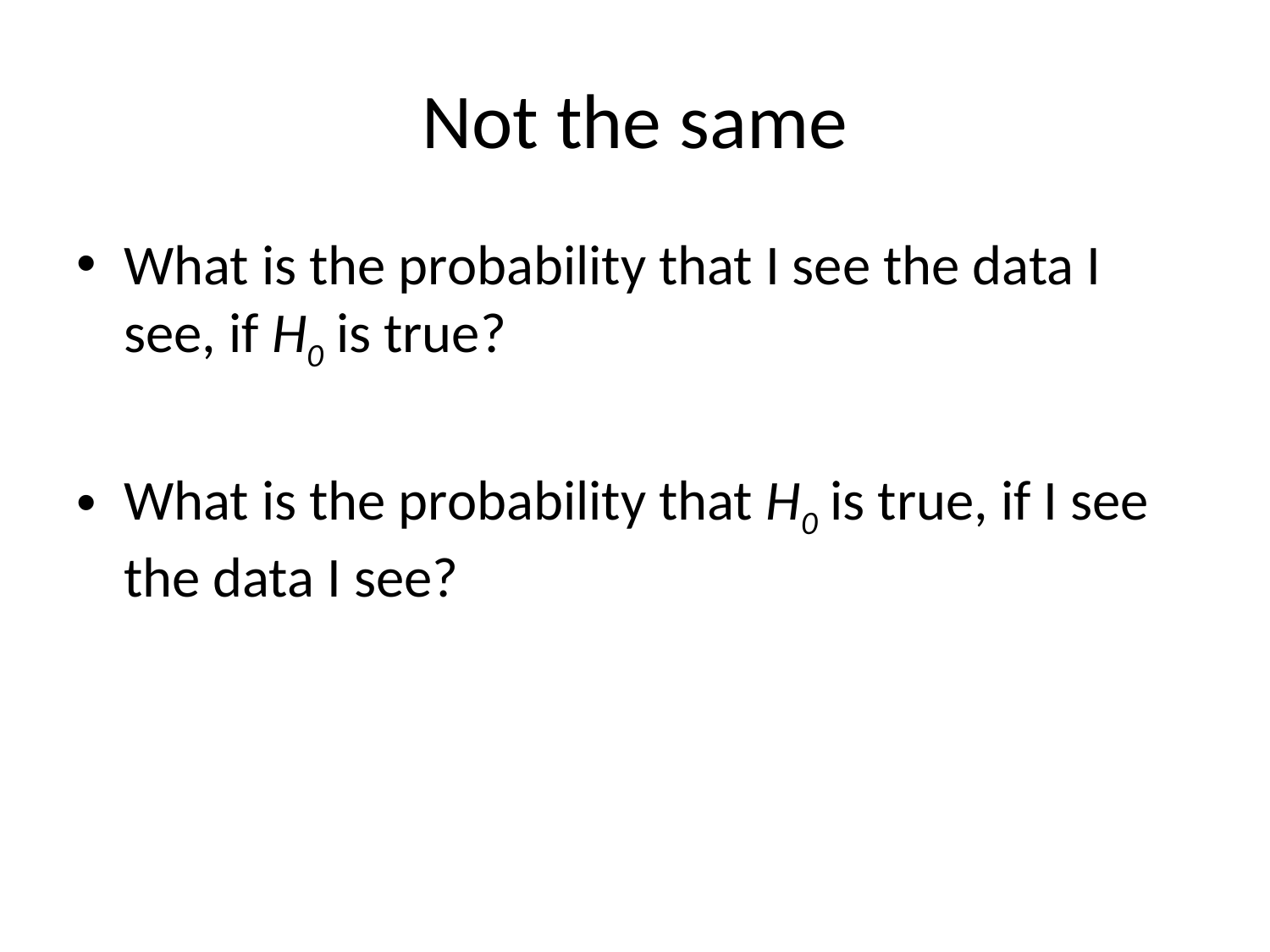

# Not the same
What is the probability that I see the data I see, if H0 is true?

What is the probability that H0 is true, if I see the data I see?